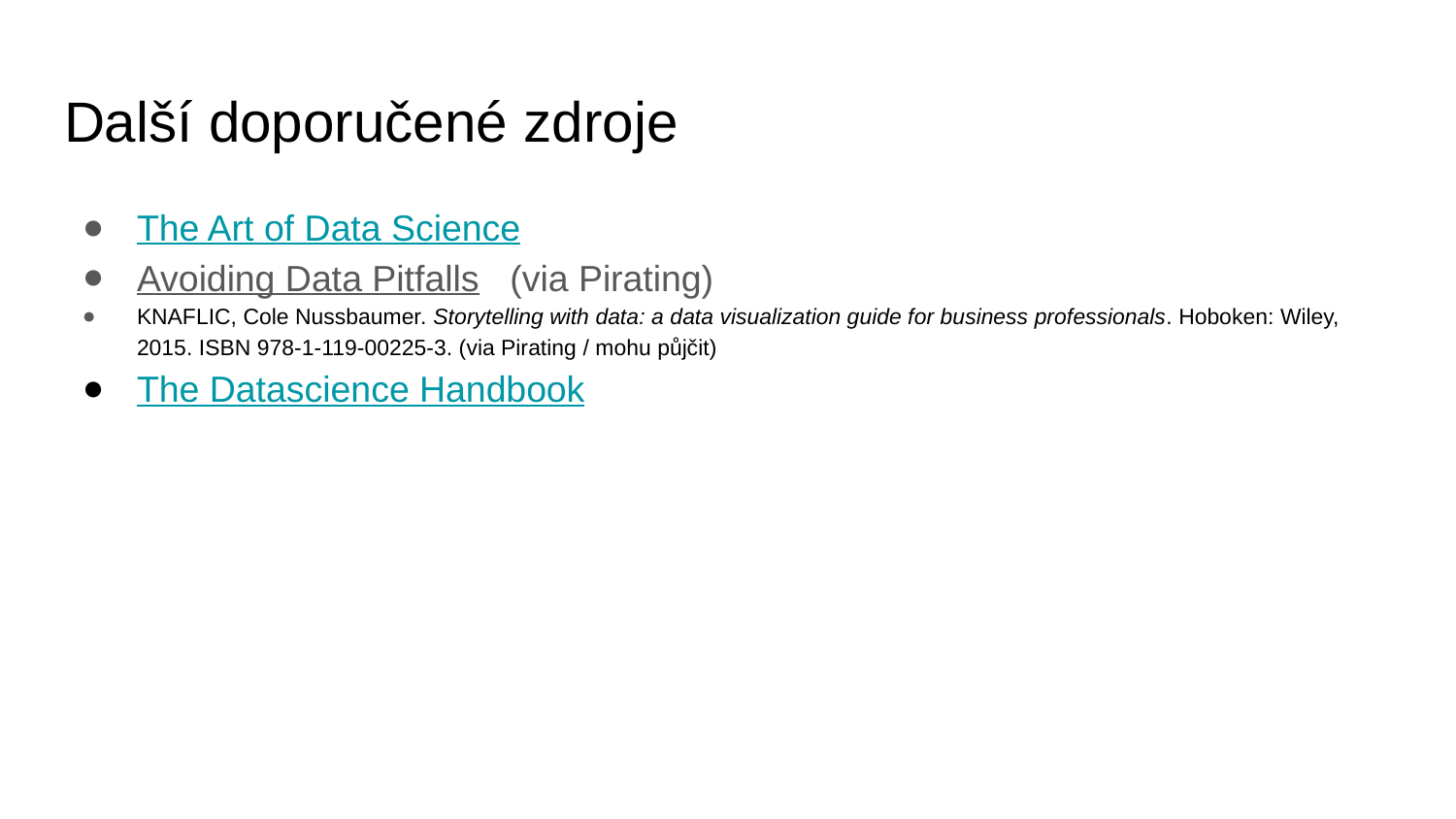

# Další doporučené zdroje
The Art of Data Science
Avoiding Data Pitfalls   (via Pirating)
KNAFLIC, Cole Nussbaumer. Storytelling with data: a data visualization guide for business professionals. Hoboken: Wiley, 2015. ISBN 978-1-119-00225-3. (via Pirating / mohu půjčit)
The Datascience Handbook